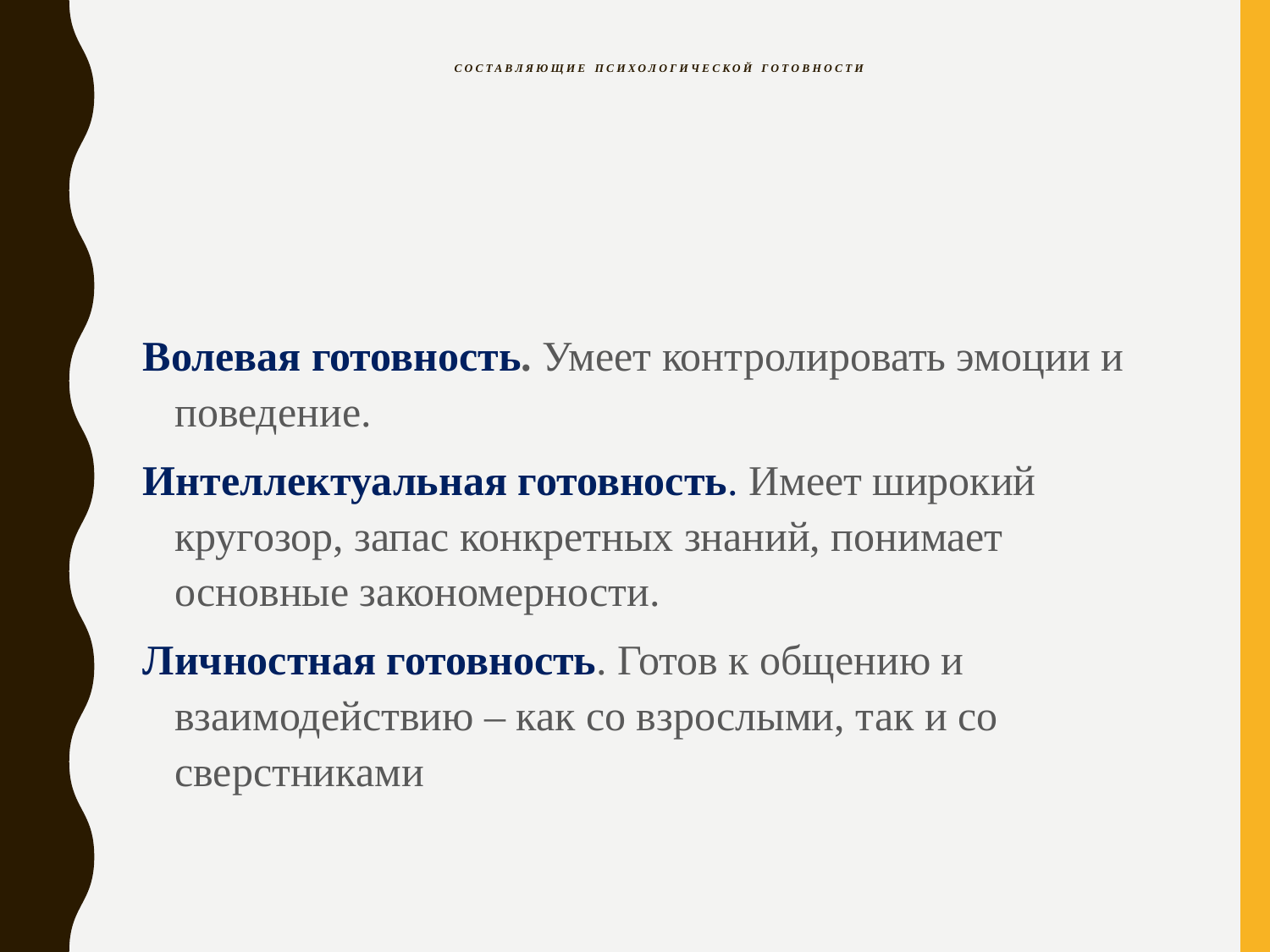

# Составляющие психологической готовности
Волевая готовность. Умеет контролировать эмоции и поведение.
Интеллектуальная готовность. Имеет широкий кругозор, запас конкретных знаний, понимает основные закономерности.
Личностная готовность. Готов к общению и взаимодействию – как со взрослыми, так и со сверстниками